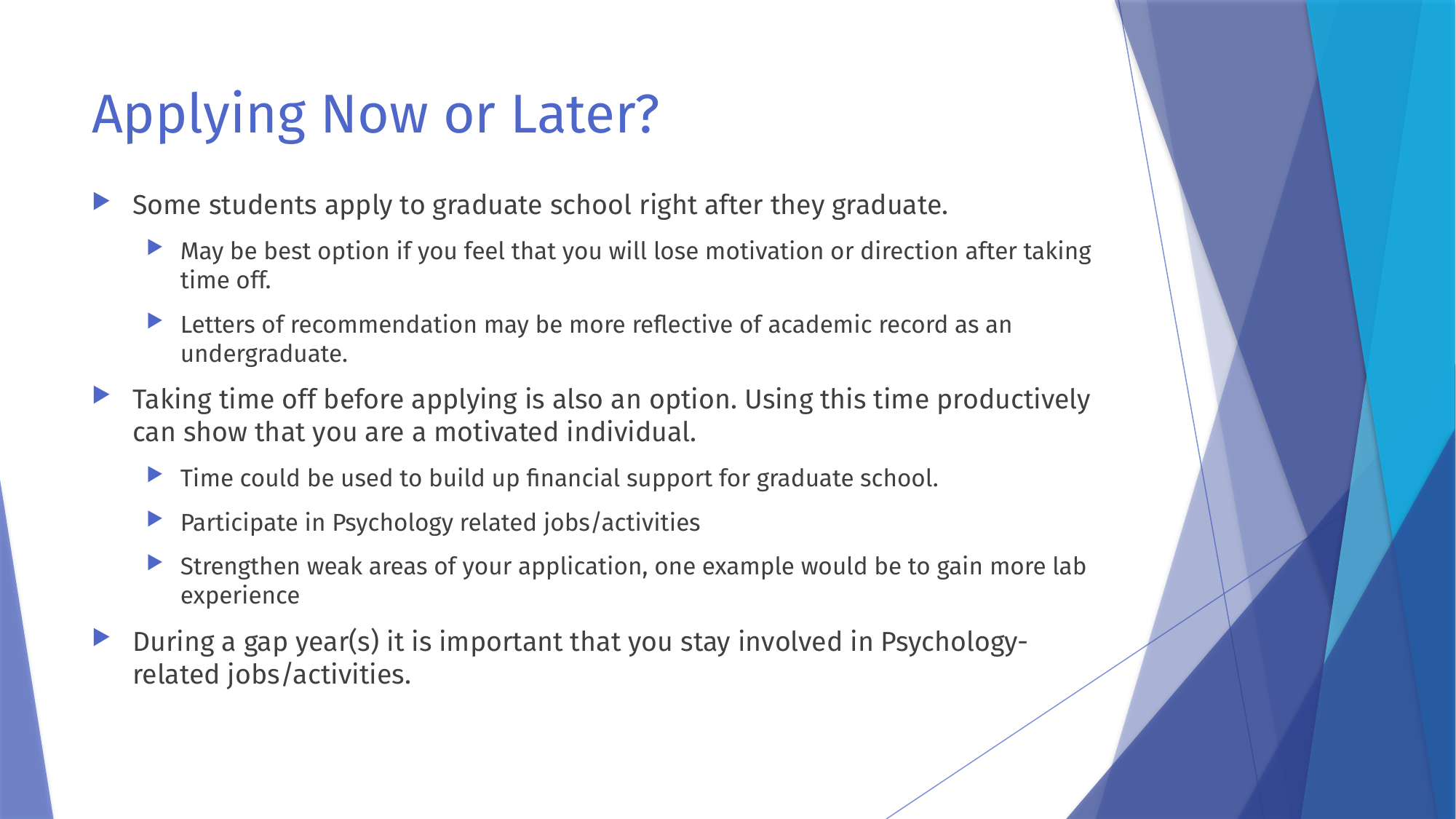

# Applying Now or Later?
Some students apply to graduate school right after they graduate.
May be best option if you feel that you will lose motivation or direction after taking time off.
Letters of recommendation may be more reflective of academic record as an undergraduate.
Taking time off before applying is also an option. Using this time productively can show that you are a motivated individual.
Time could be used to build up financial support for graduate school.
Participate in Psychology related jobs/activities
Strengthen weak areas of your application, one example would be to gain more lab experience
During a gap year(s) it is important that you stay involved in Psychology-related jobs/activities.